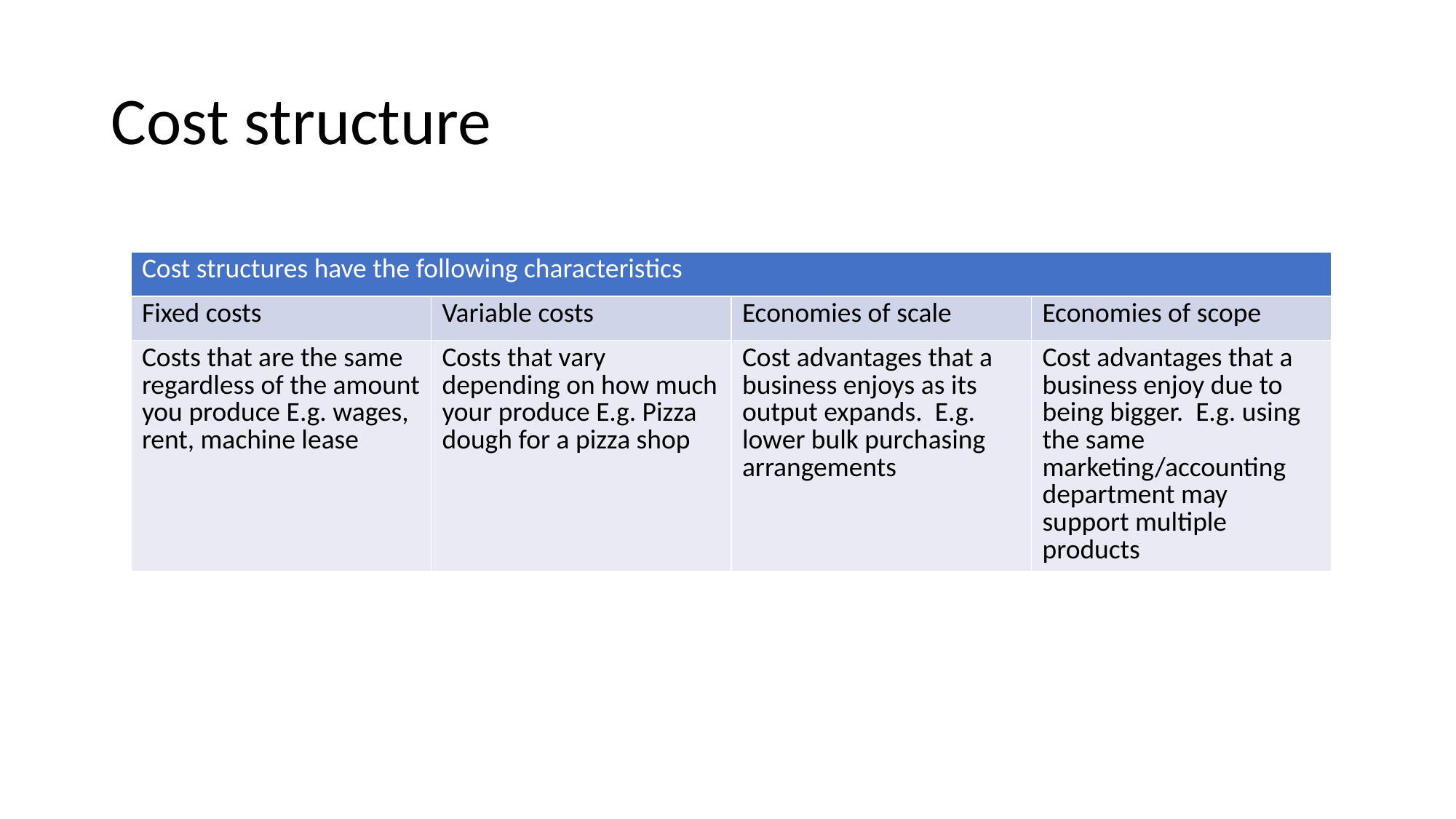

# Cost structure
| Cost structures have the following characteristics |  |  |  |
| --- | --- | --- | --- |
| Fixed costs | Variable costs | Economies of scale | Economies of scope |
| Costs that are the same regardless of the amount you produce E.g. wages, rent, machine lease | Costs that vary depending on how much your produce E.g. Pizza dough for a pizza shop | Cost advantages that a business enjoys as its output expands. E.g. lower bulk purchasing arrangements | Cost advantages that a business enjoy due to being bigger. E.g. using the same marketing/accounting department may support multiple products |